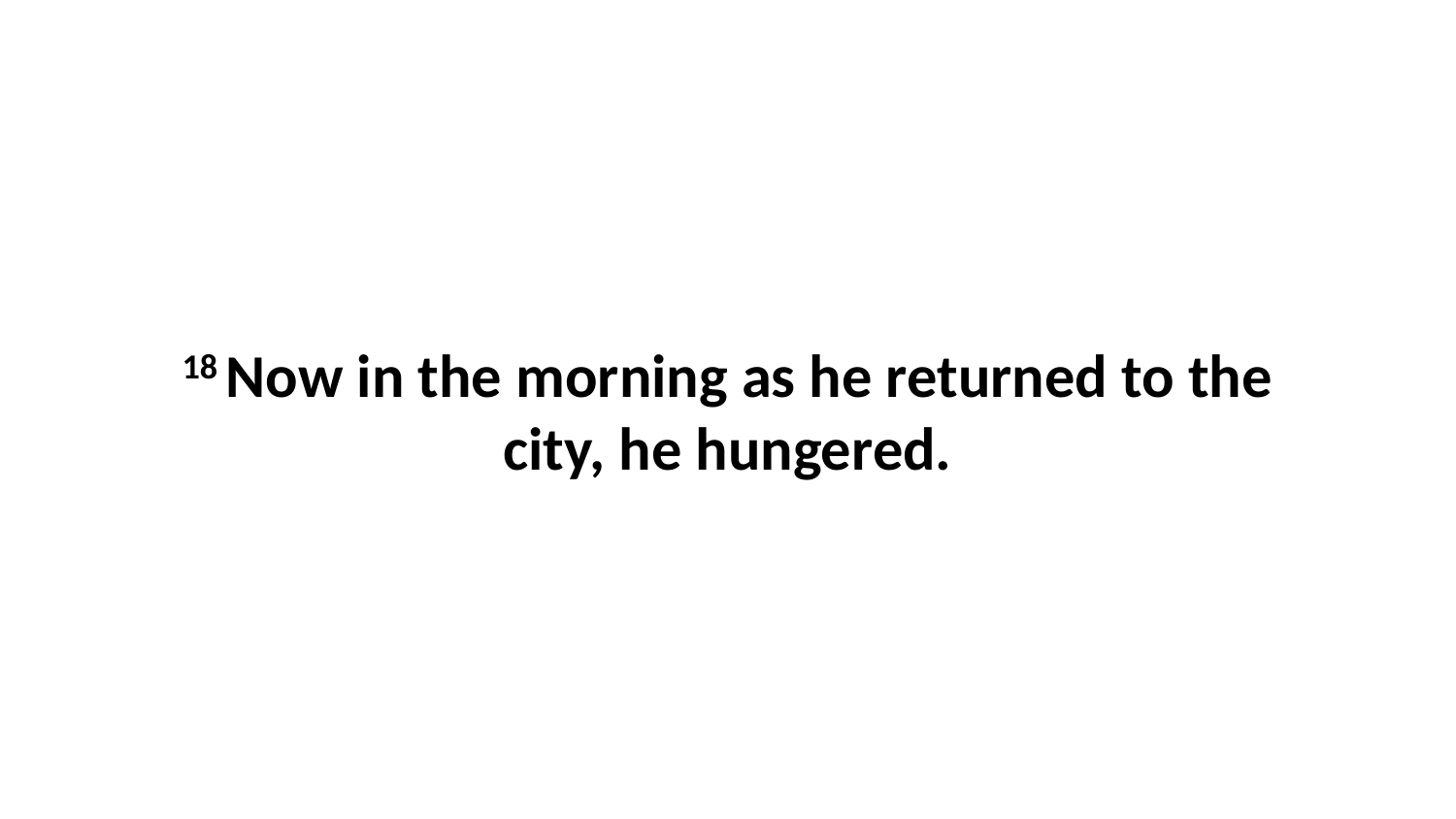

18 Now in the morning as he returned to the city, he hungered.